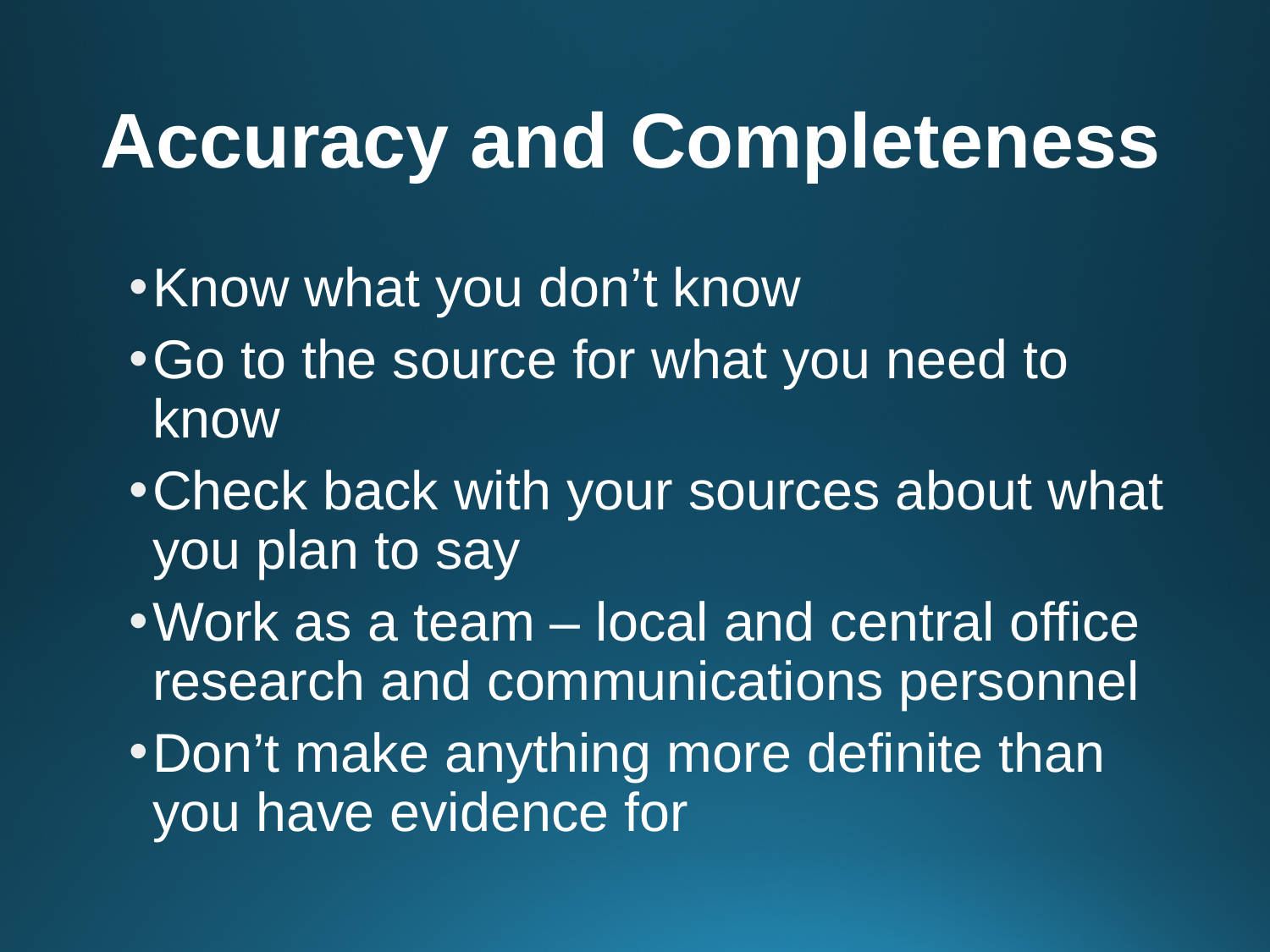

# Accuracy and Completeness
Know what you don’t know
Go to the source for what you need to know
Check back with your sources about what you plan to say
Work as a team – local and central office research and communications personnel
Don’t make anything more definite than you have evidence for